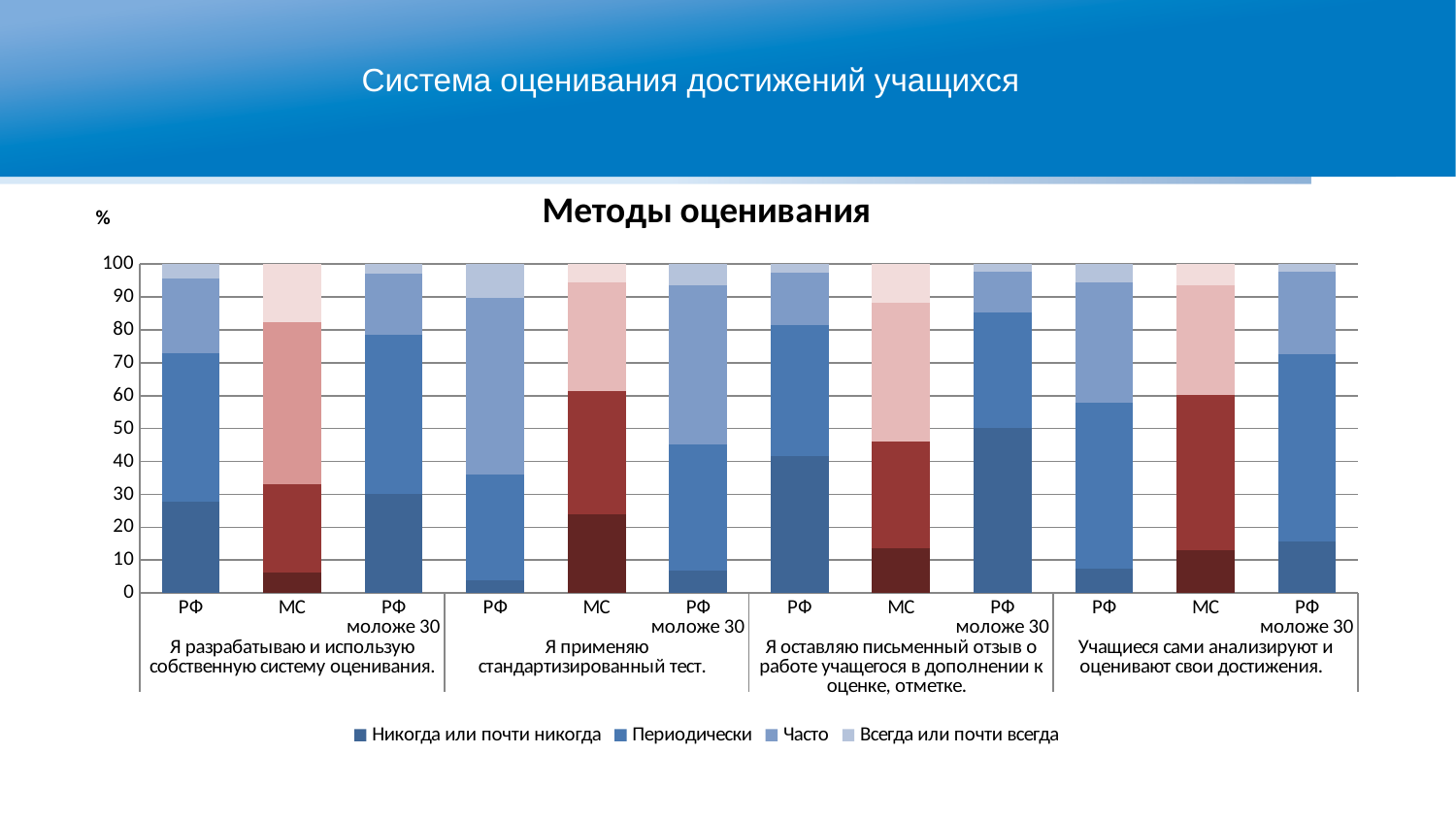

Система оценивания достижений учащихся

### Chart: Методы оценивания

| Category | Никогда или почти никогда | Периодически | Часто | Всегда или почти всегда |
|---|---|---|---|---|
| РФ | 27.73 | 45.13 | 22.68 | 4.46 |
| МС | 6.31 | 26.71 | 49.45 | 17.54 |
| РФ моложе 30 | 30.07 | 48.35 | 18.73999999999999 | 2.84 |
| РФ | 3.93 | 32.15 | 53.76 | 10.16 |
| МС | 23.91 | 37.39 | 33.24 | 5.46 |
| РФ моложе 30 | 6.79 | 38.26 | 48.66 | 6.28 |
| РФ | 41.59 | 39.72 | 15.99 | 2.71 |
| МС | 13.57 | 32.58 | 42.12 | 11.73 |
| РФ моложе 30 | 50.14 | 35.1 | 12.37 | 2.38 |
| РФ | 7.44 | 50.36 | 36.49 | 5.71 |
| МС | 13.1 | 47.26 | 33.31 | 6.33 |
| РФ моложе 30 | 15.77 | 56.95 | 24.88 | 2.4 |
фото
фото
фото
Высшая школа экономики, Москва, 2015